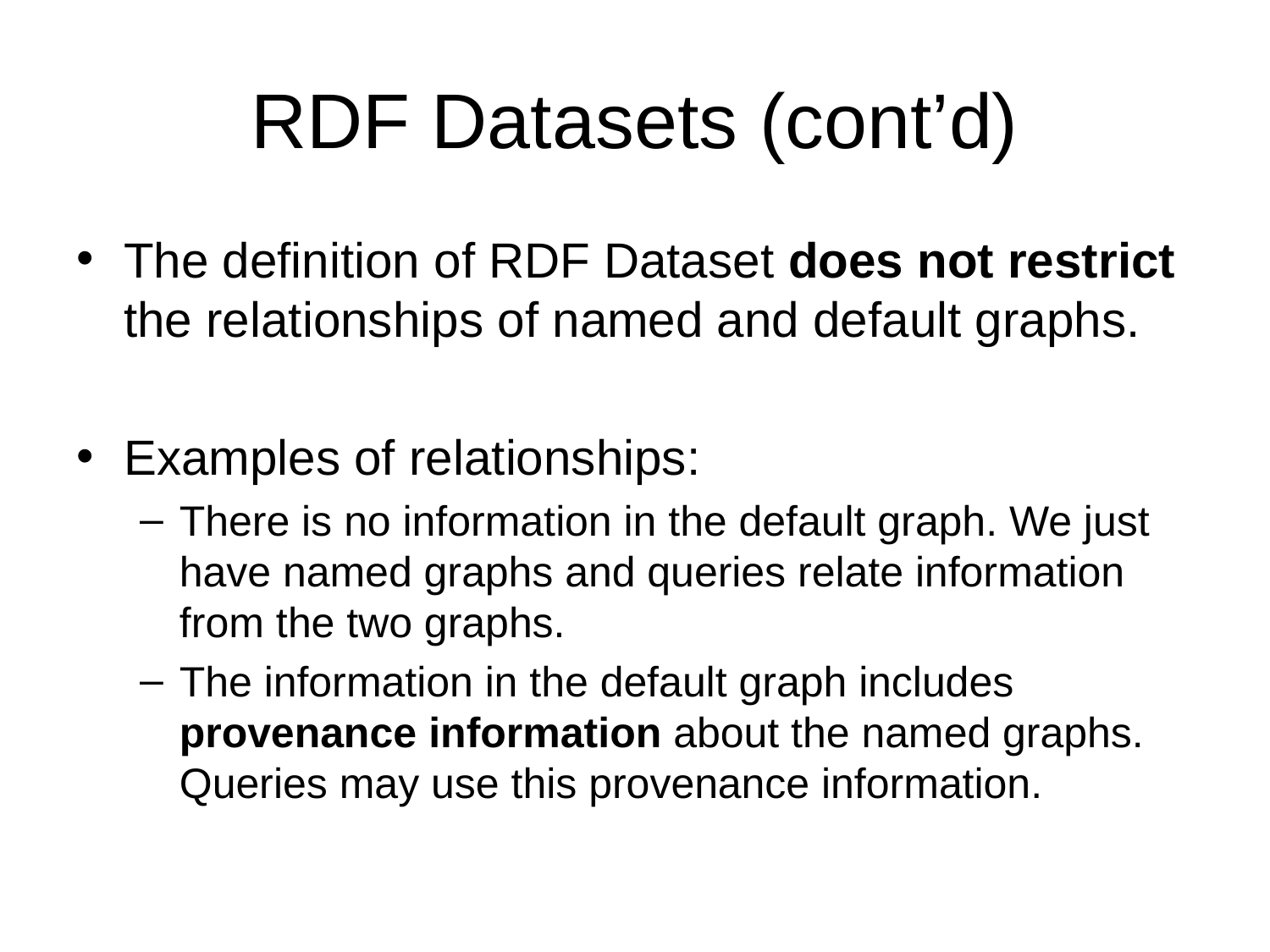

# RDF Datasets (cont’d)
The definition of RDF Dataset does not restrict the relationships of named and default graphs.

Examples of relationships:
There is no information in the default graph. We just have named graphs and queries relate information from the two graphs.
The information in the default graph includes provenance information about the named graphs. Queries may use this provenance information.